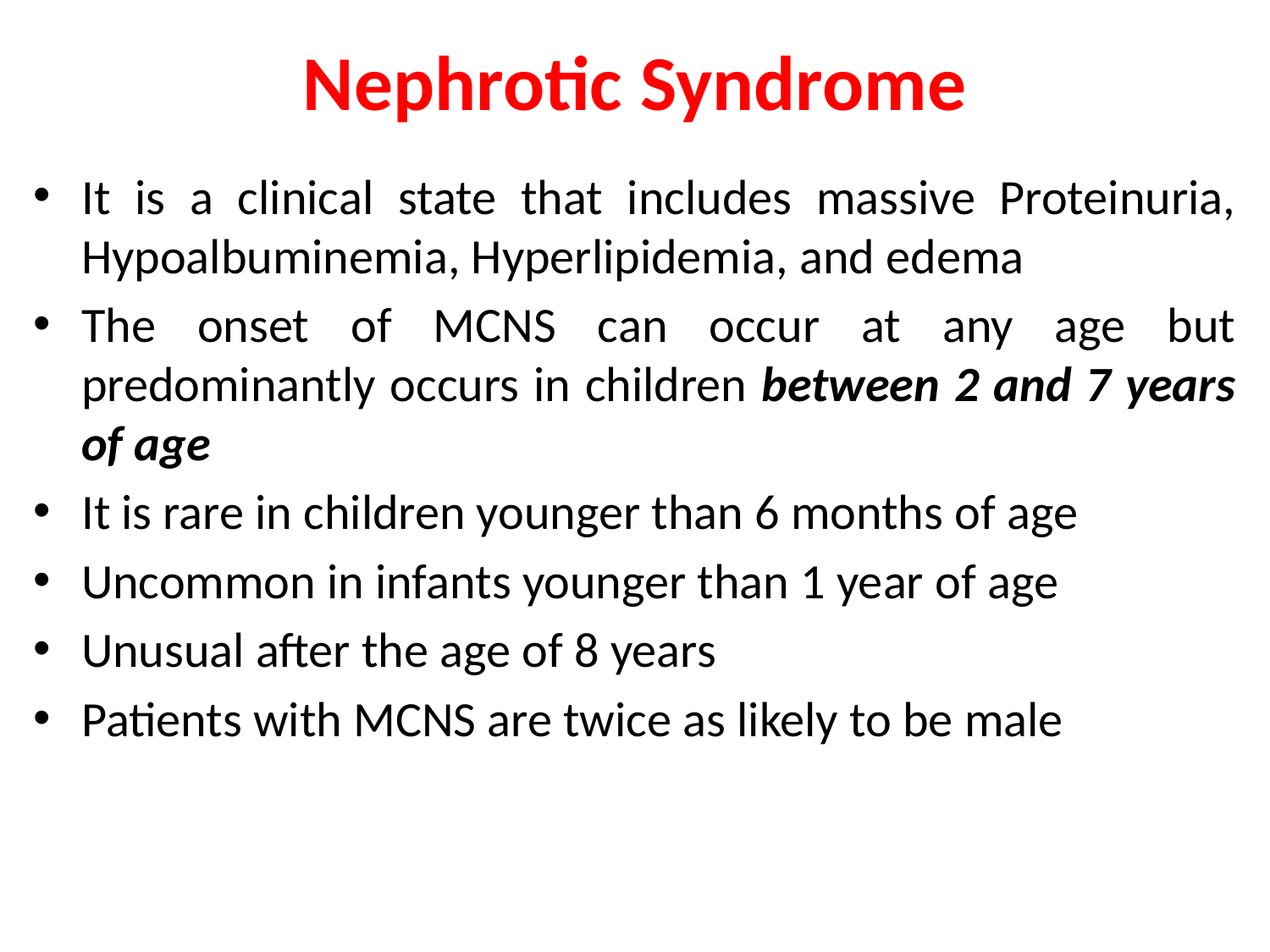

# Nephrotic Syndrome
It is a clinical state that includes massive Proteinuria, Hypoalbuminemia, Hyperlipidemia, and edema
The onset of MCNS can occur at any age but predominantly occurs in children between 2 and 7 years of age
It is rare in children younger than 6 months of age
Uncommon in infants younger than 1 year of age
Unusual after the age of 8 years
Patients with MCNS are twice as likely to be male